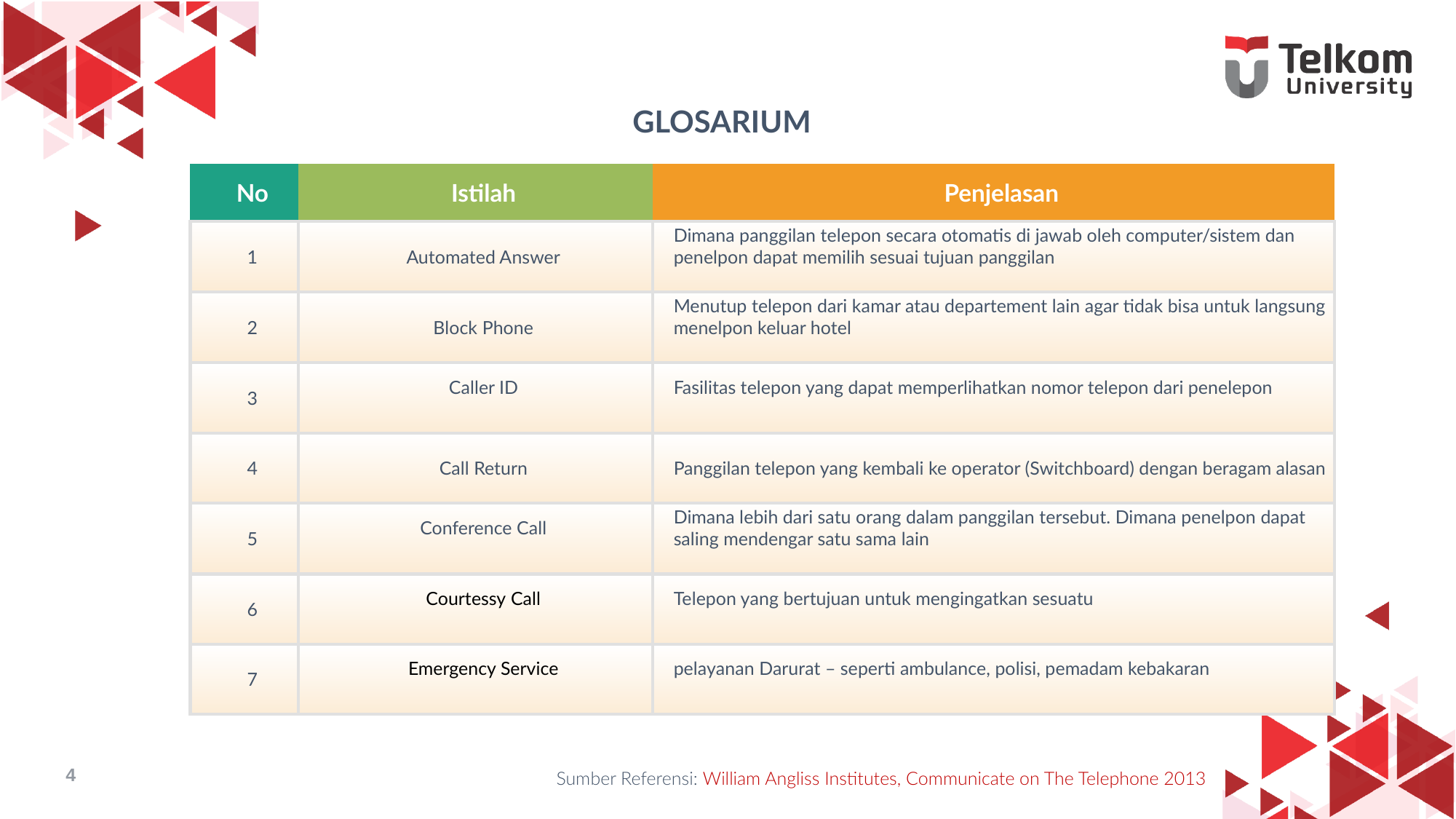

GLOSARIUM
| No | Istilah | Penjelasan |
| --- | --- | --- |
| 1 | Automated Answer | Dimana panggilan telepon secara otomatis di jawab oleh computer/sistem dan penelpon dapat memilih sesuai tujuan panggilan |
| 2 | Block Phone | Menutup telepon dari kamar atau departement lain agar tidak bisa untuk langsung menelpon keluar hotel |
| 3 | Caller ID | Fasilitas telepon yang dapat memperlihatkan nomor telepon dari penelepon |
| 4 | Call Return | Panggilan telepon yang kembali ke operator (Switchboard) dengan beragam alasan |
| 5 | Conference Call | Dimana lebih dari satu orang dalam panggilan tersebut. Dimana penelpon dapat saling mendengar satu sama lain |
| 6 | Courtessy Call | Telepon yang bertujuan untuk mengingatkan sesuatu |
| 7 | Emergency Service | pelayanan Darurat – seperti ambulance, polisi, pemadam kebakaran |
4
Sumber Referensi: William Angliss Institutes, Communicate on The Telephone 2013